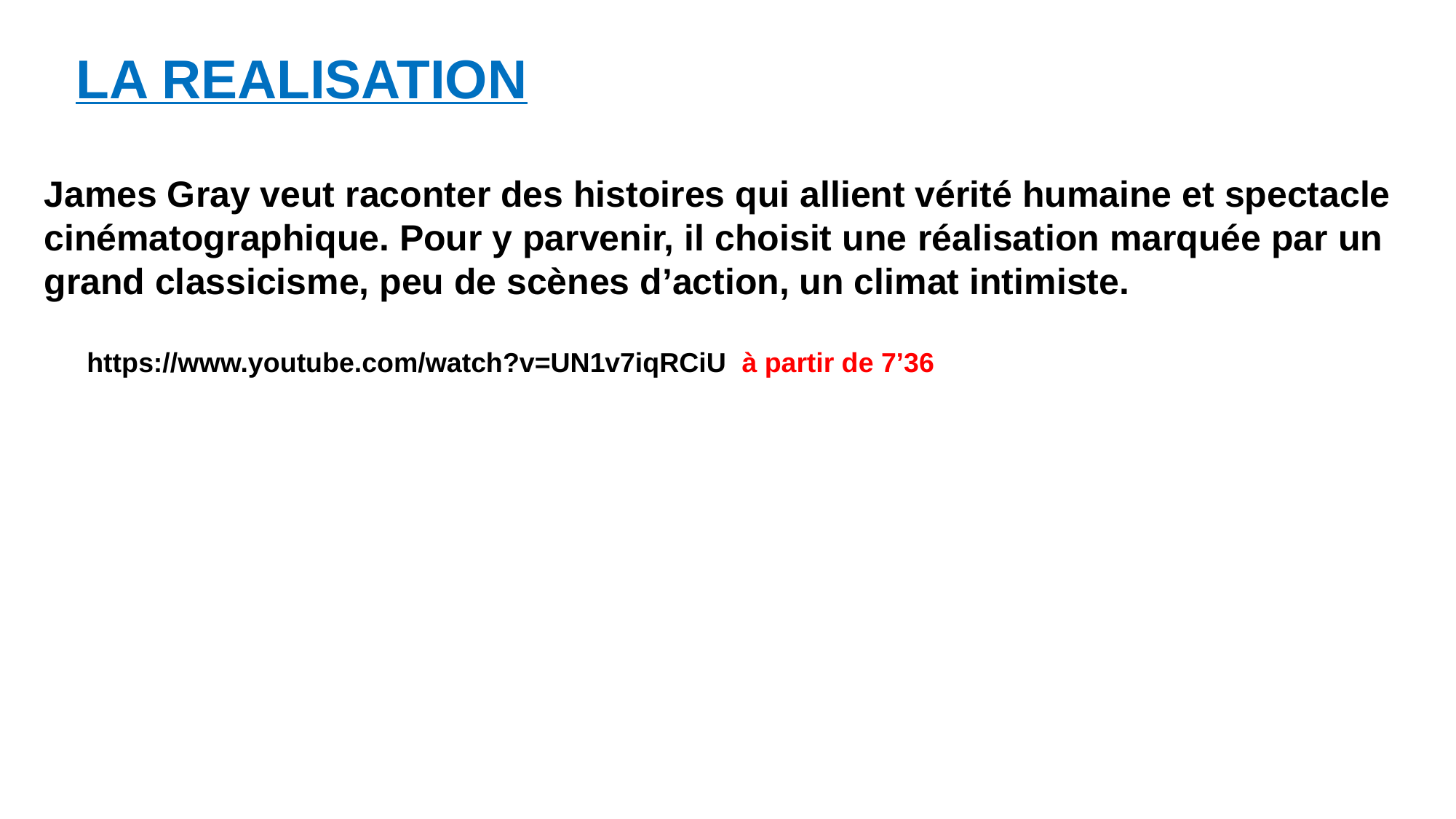

LA REALISATION
James Gray veut raconter des histoires qui allient vérité humaine et spectacle cinématographique. Pour y parvenir, il choisit une réalisation marquée par un grand classicisme, peu de scènes d’action, un climat intimiste.
https://www.youtube.com/watch?v=UN1v7iqRCiU  à partir de 7’36